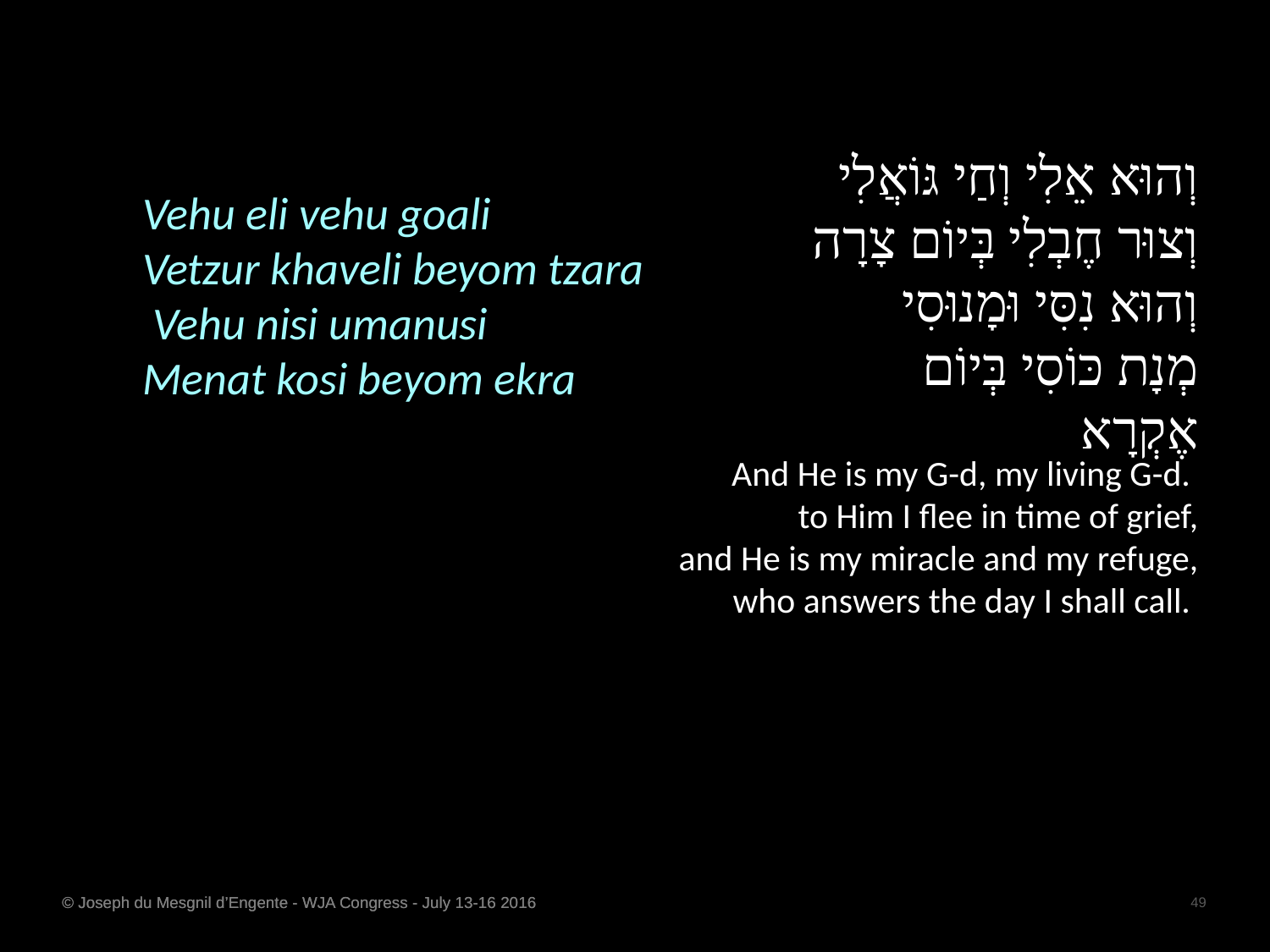

וְהוּא אֵלִי וְחַי גּוֹאֲלִי
וְצוּר חֶבְלִי בְּיוֹם צָרָה
וְהוּא נִסִּי וּמָנוּסִי
מְנָת כּוֹסִי בְּיוֹם אֶקְרָא
Vehu eli vehu goali
Vetzur khaveli beyom tzara
 Vehu nisi umanusi
Menat kosi beyom ekra
And He is my G-d, my living G-d.
to Him I flee in time of grief,
and He is my miracle and my refuge,
who answers the day I shall call.
© Joseph du Mesgnil d’Engente - WJA Congress - July 13-16 2016
49